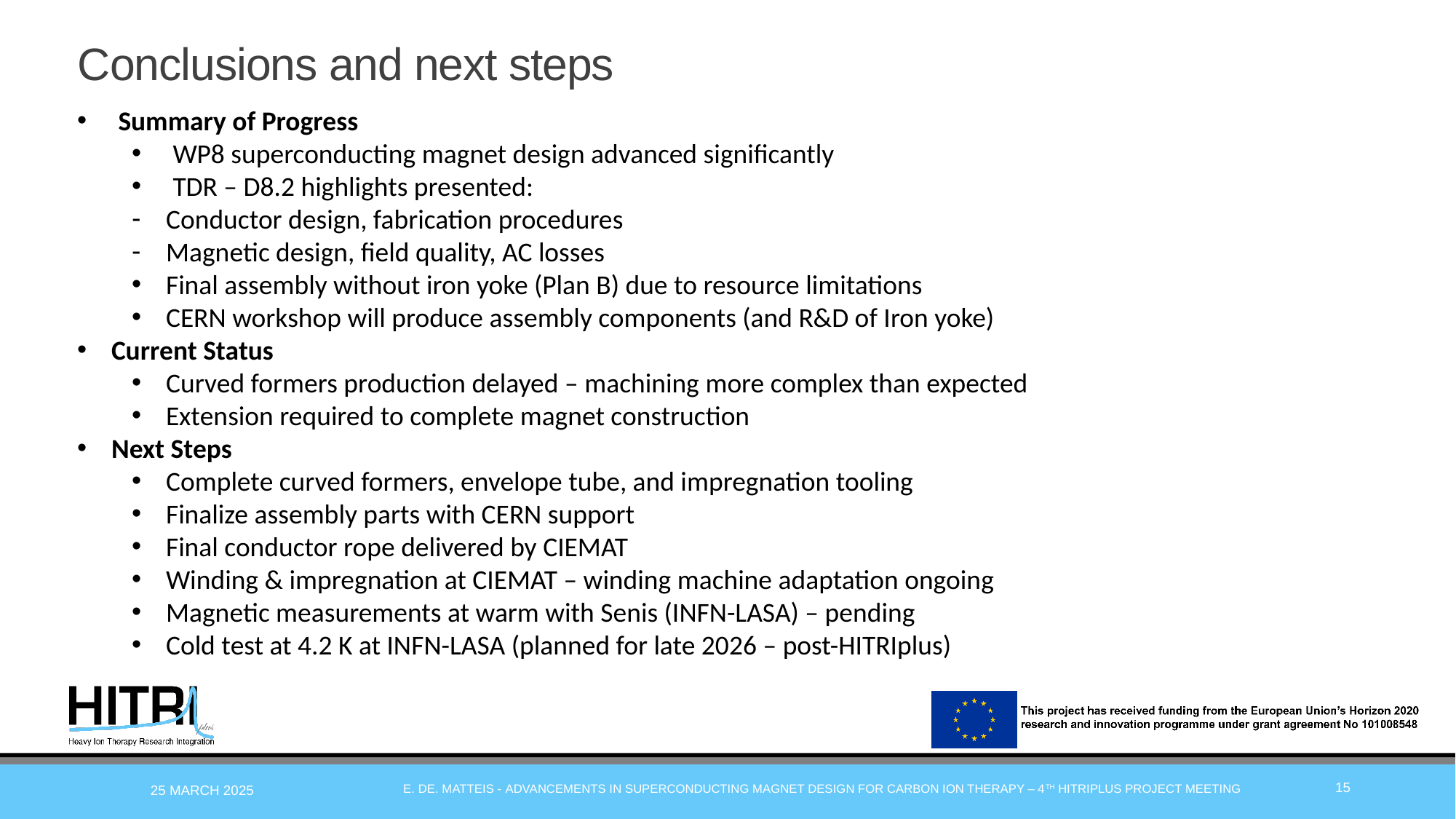

# Conclusions and next steps
Summary of Progress
WP8 superconducting magnet design advanced significantly
TDR – D8.2 highlights presented:
Conductor design, fabrication procedures
Magnetic design, field quality, AC losses
Final assembly without iron yoke (Plan B) due to resource limitations
CERN workshop will produce assembly components (and R&D of Iron yoke)
Current Status
Curved formers production delayed – machining more complex than expected
Extension required to complete magnet construction
Next Steps
Complete curved formers, envelope tube, and impregnation tooling
Finalize assembly parts with CERN support
Final conductor rope delivered by CIEMAT
Winding & impregnation at CIEMAT – winding machine adaptation ongoing
Magnetic measurements at warm with Senis (INFN-LASA) – pending
Cold test at 4.2 K at INFN-LASA (planned for late 2026 – post-HITRIplus)
15
25 March 2025
E. De. MaTTeis - Advancements in Superconducting Magnet Design for Carbon Ion Therapy – 4th HITRIplus Project meeting